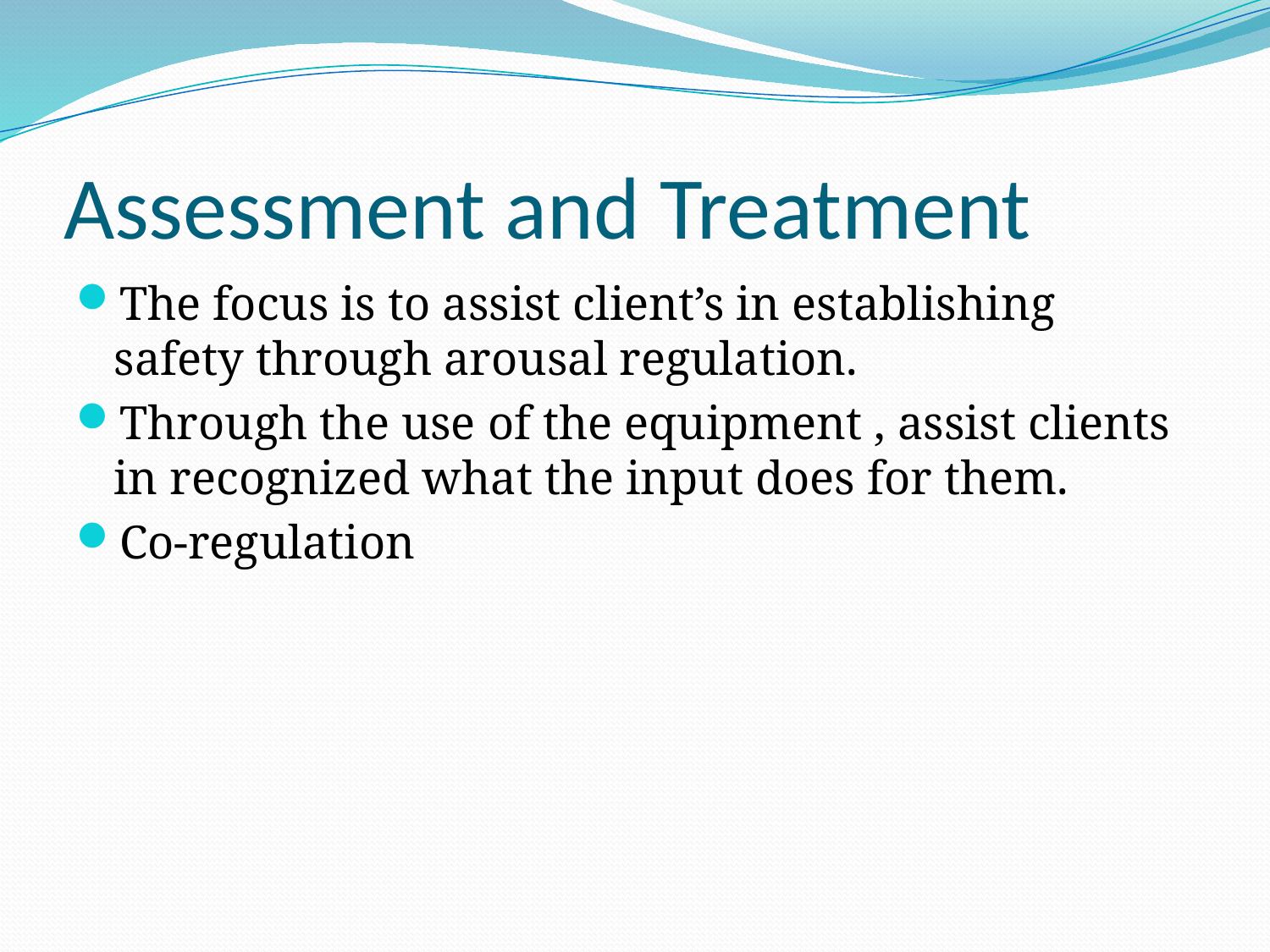

# Assessment and Treatment
The focus is to assist client’s in establishing safety through arousal regulation.
Through the use of the equipment , assist clients in recognized what the input does for them.
Co-regulation